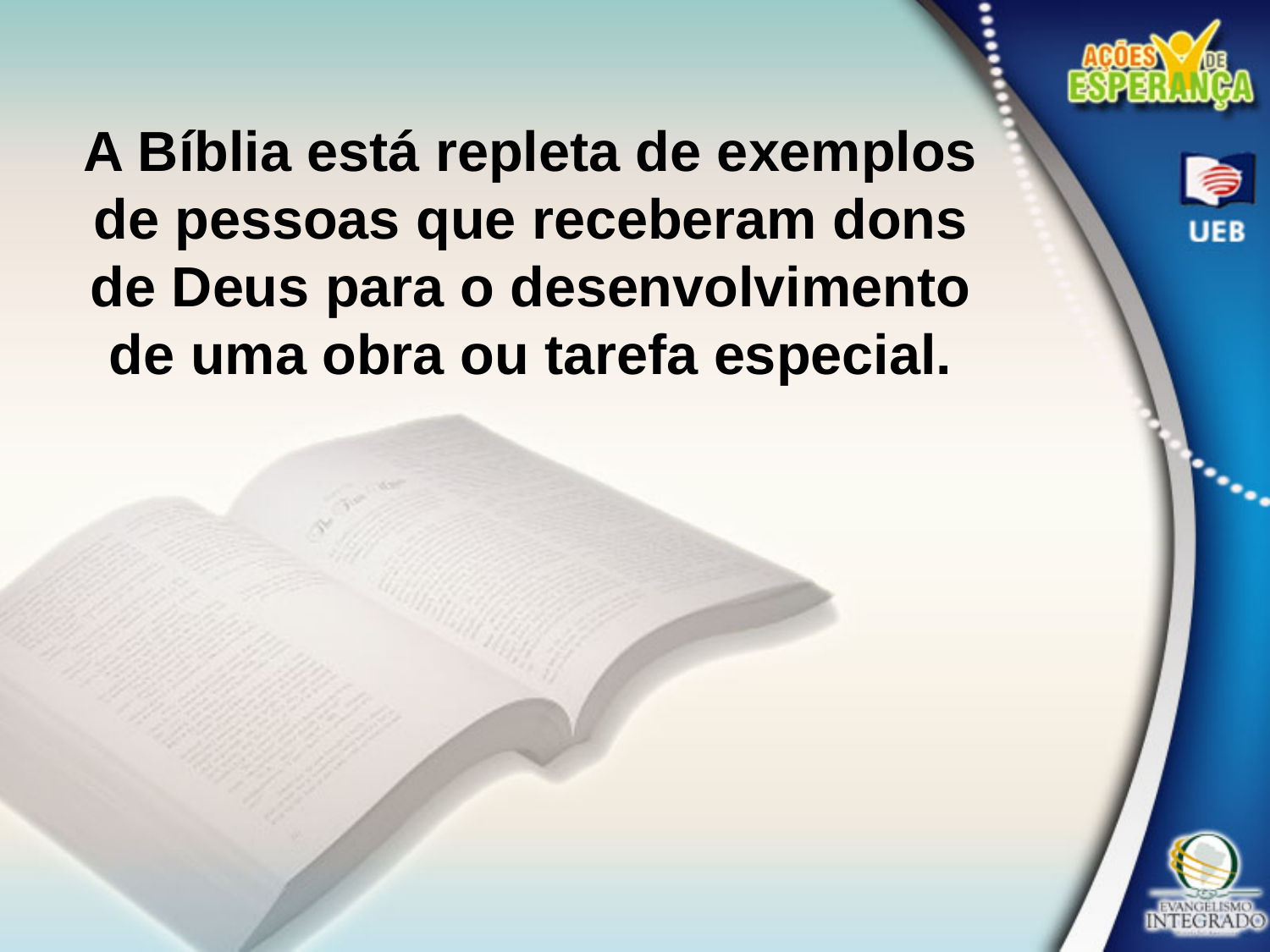

A Bíblia está repleta de exemplos de pessoas que receberam dons de Deus para o desenvolvimento de uma obra ou tarefa especial.